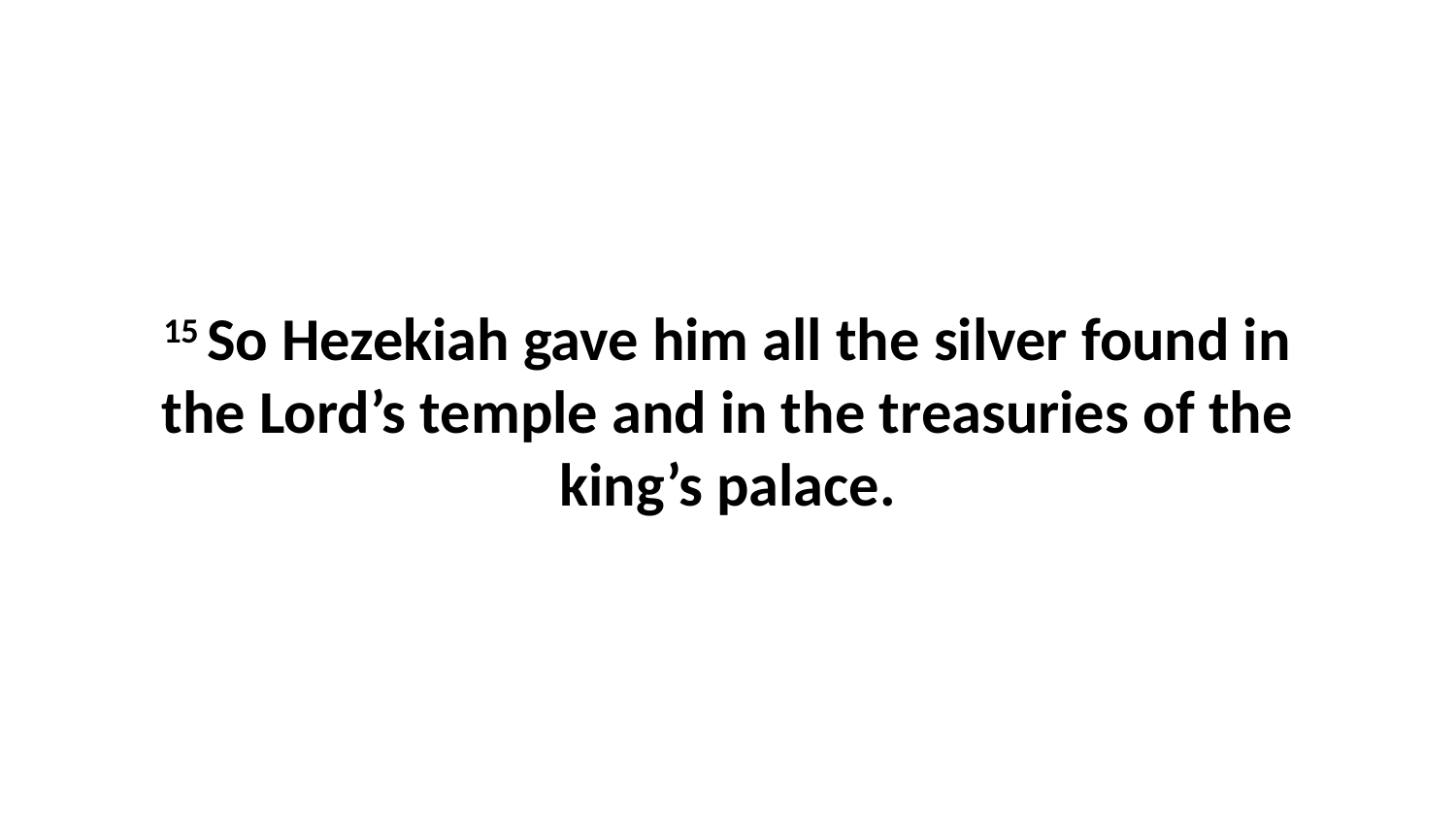

15 So Hezekiah gave him all the silver found in the Lord’s temple and in the treasuries of the king’s palace.